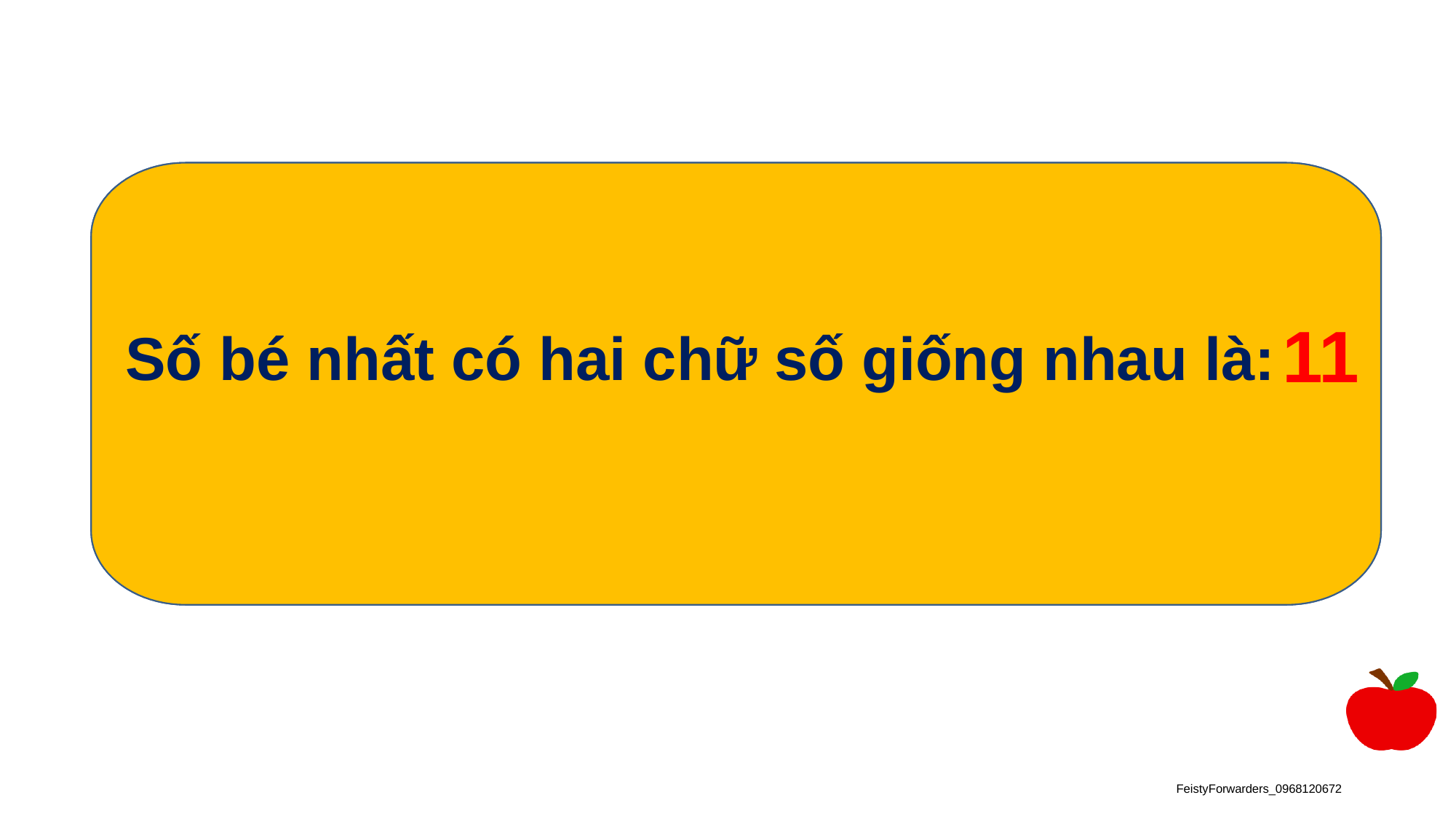

1

11
# Số bé nhất có hai chữ số giống nhau là:
2
3

FeistyForwarders_0968120672